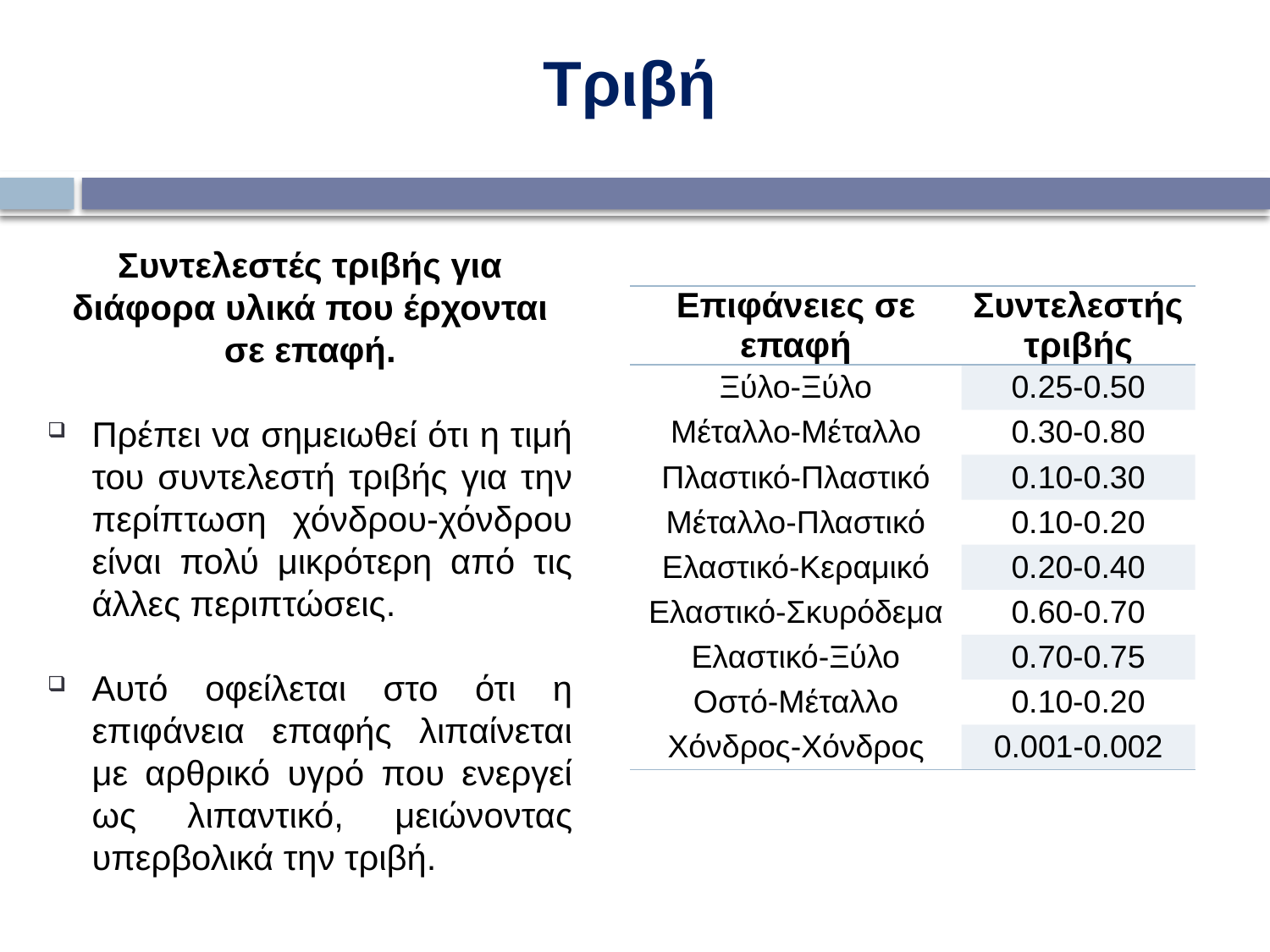

Τριβή
Συντελεστές τριβής για διάφορα υλικά που έρχονται σε επαφή.
Πρέπει να σημειωθεί ότι η τιμή του συντελεστή τριβής για την περίπτωση χόνδρου-χόνδρου είναι πολύ μικρότερη από τις άλλες περιπτώσεις.
Αυτό οφείλεται στο ότι η επιφάνεια επαφής λιπαίνεται με αρθρικό υγρό που ενεργεί ως λιπαντικό, μειώνοντας υπερβολικά την τριβή.
| Επιφάνειες σε επαφή | Συντελεστής τριβής |
| --- | --- |
| Ξύλο-Ξύλο | 0.25-0.50 |
| Μέταλλο-Μέταλλο | 0.30-0.80 |
| Πλαστικό-Πλαστικό | 0.10-0.30 |
| Μέταλλο-Πλαστικό | 0.10-0.20 |
| Ελαστικό-Κεραμικό | 0.20-0.40 |
| Ελαστικό-Σκυρόδεμα | 0.60-0.70 |
| Ελαστικό-Ξύλο | 0.70-0.75 |
| Οστό-Μέταλλο | 0.10-0.20 |
| Χόνδρος-Χόνδρος | 0.001-0.002 |